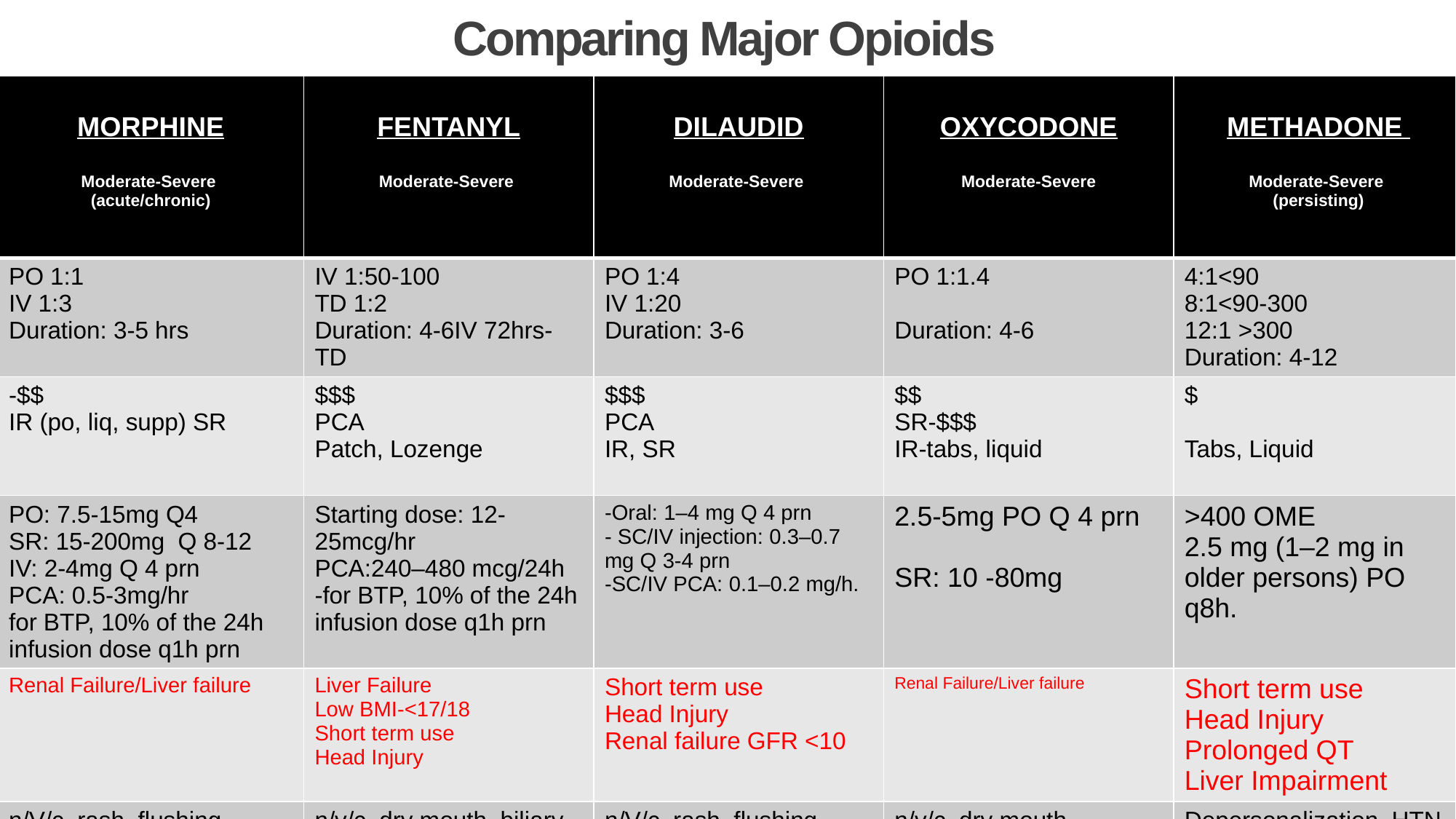

# Comparing Major Opioids
| MORPHINE Moderate-Severe (acute/chronic) | FENTANYL Moderate-Severe | DILAUDID Moderate-Severe | OXYCODONE Moderate-Severe | METHADONE  Moderate-Severe (persisting) |
| --- | --- | --- | --- | --- |
| PO 1:1 IV 1:3 Duration: 3-5 hrs | IV 1:50-100 TD 1:2 Duration: 4-6IV 72hrs-TD | PO 1:4 IV 1:20 Duration: 3-6 | PO 1:1.4 Duration: 4-6 | 4:1<90 8:1<90-300 12:1 >300 Duration: 4-12 |
| -$$ IR (po, liq, supp) SR | $$$ PCA Patch, Lozenge | $$$ PCA IR, SR | $$ SR-$$$ IR-tabs, liquid | $ Tabs, Liquid |
| PO: 7.5-15mg Q4 SR: 15-200mg Q 8-12 IV: 2-4mg Q 4 prn PCA: 0.5-3mg/hr for BTP, 10% of the 24h infusion dose q1h prn | Starting dose: 12-25mcg/hr PCA:240–480 mcg/24h -for BTP, 10% of the 24h infusion dose q1h prn | -Oral: 1–4 mg Q 4 prn - SC/IV injection: 0.3–0.7 mg Q 3-4 prn -SC/IV PCA: 0.1–0.2 mg/h. | 2.5-5mg PO Q 4 prn SR: 10 -80mg | >400 OME 2.5 mg (1–2 mg in older persons) PO q8h. |
| Renal Failure/Liver failure | Liver Failure Low BMI-<17/18 Short term use Head Injury | Short term use Head Injury Renal failure GFR <10 | Renal Failure/Liver failure | Short term use Head Injury Prolonged QT Liver Impairment |
| n/V/c, rash, flushing , hives Hallucination | n/v/c, dry mouth, biliary spasms, taste, diaphoresis | n/V/c, rash, flushing , hives Hallucinations, dry mouth, biliary spasms, taste, | n/v/c, dry mouth | Depersonalization, HTN, agitation, msk weakness |
11
Add a footer